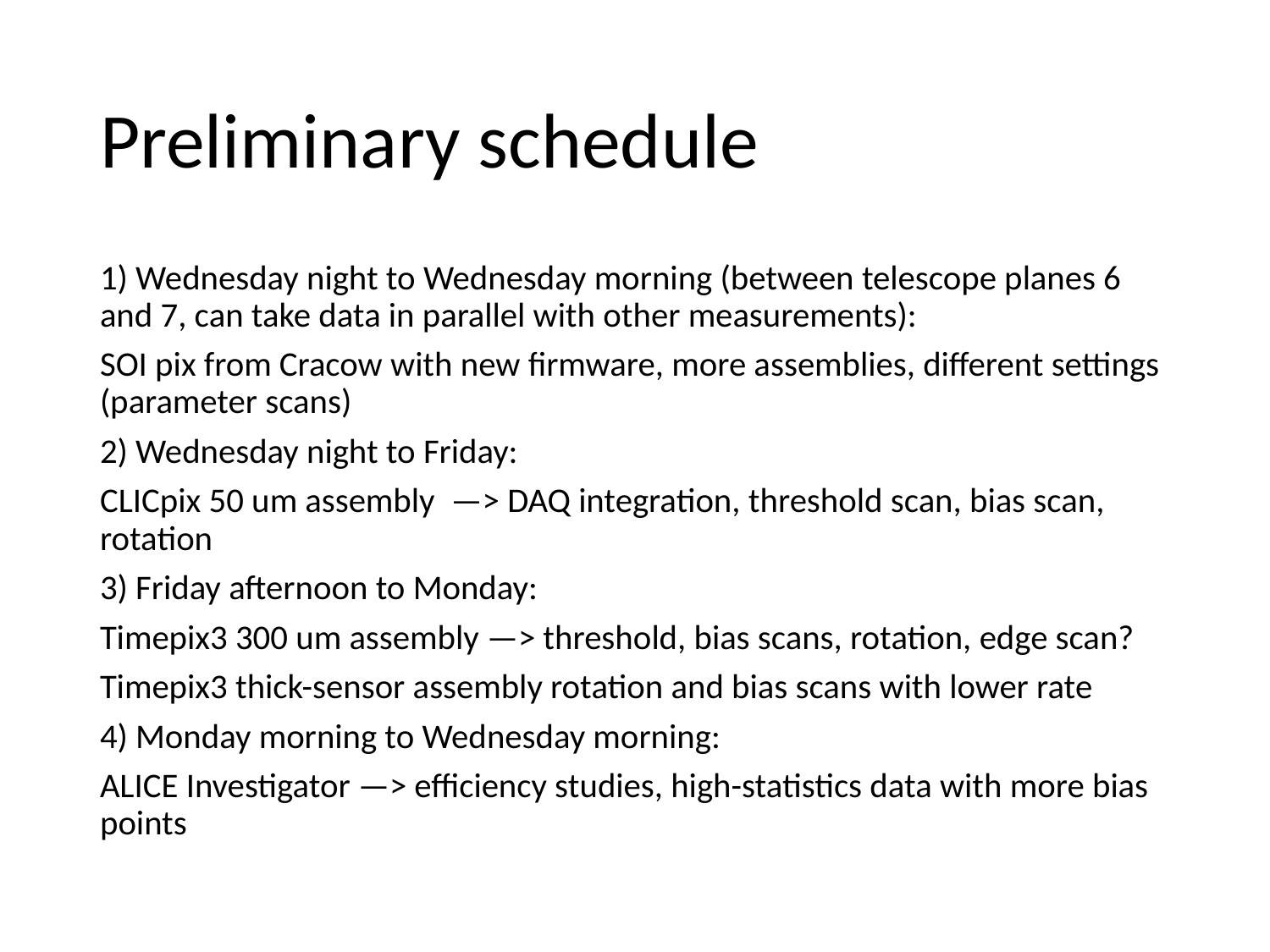

# Preliminary schedule
1) Wednesday night to Wednesday morning (between telescope planes 6 and 7, can take data in parallel with other measurements):
SOI pix from Cracow with new firmware, more assemblies, different settings (parameter scans)
2) Wednesday night to Friday:
CLICpix 50 um assembly  —> DAQ integration, threshold scan, bias scan, rotation
3) Friday afternoon to Monday:
Timepix3 300 um assembly —> threshold, bias scans, rotation, edge scan?
Timepix3 thick-sensor assembly rotation and bias scans with lower rate
4) Monday morning to Wednesday morning:
ALICE Investigator —> efficiency studies, high-statistics data with more bias points